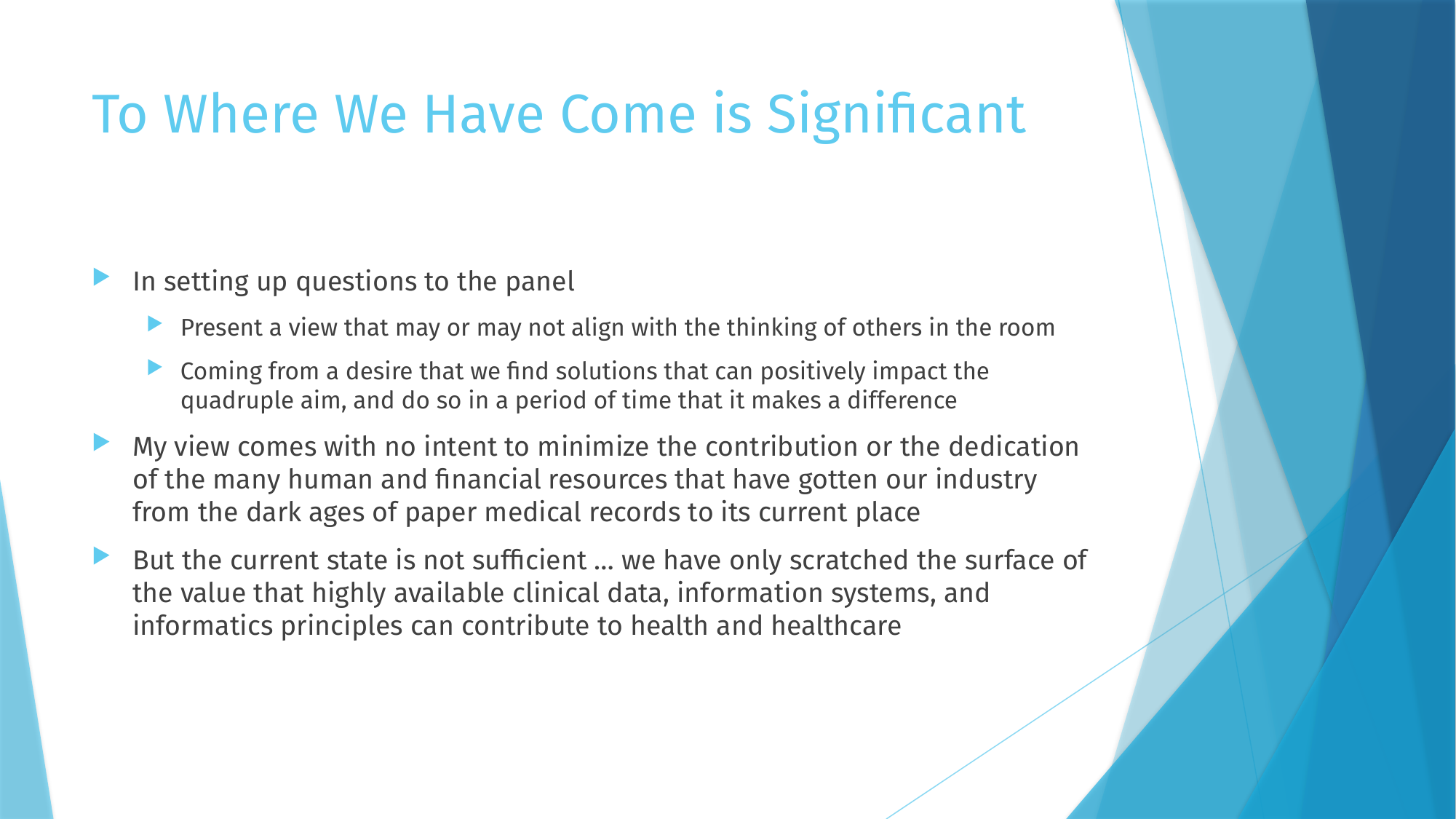

# To Where We Have Come is Significant
In setting up questions to the panel
Present a view that may or may not align with the thinking of others in the room
Coming from a desire that we find solutions that can positively impact the quadruple aim, and do so in a period of time that it makes a difference
My view comes with no intent to minimize the contribution or the dedication of the many human and financial resources that have gotten our industry from the dark ages of paper medical records to its current place
But the current state is not sufficient … we have only scratched the surface of the value that highly available clinical data, information systems, and informatics principles can contribute to health and healthcare